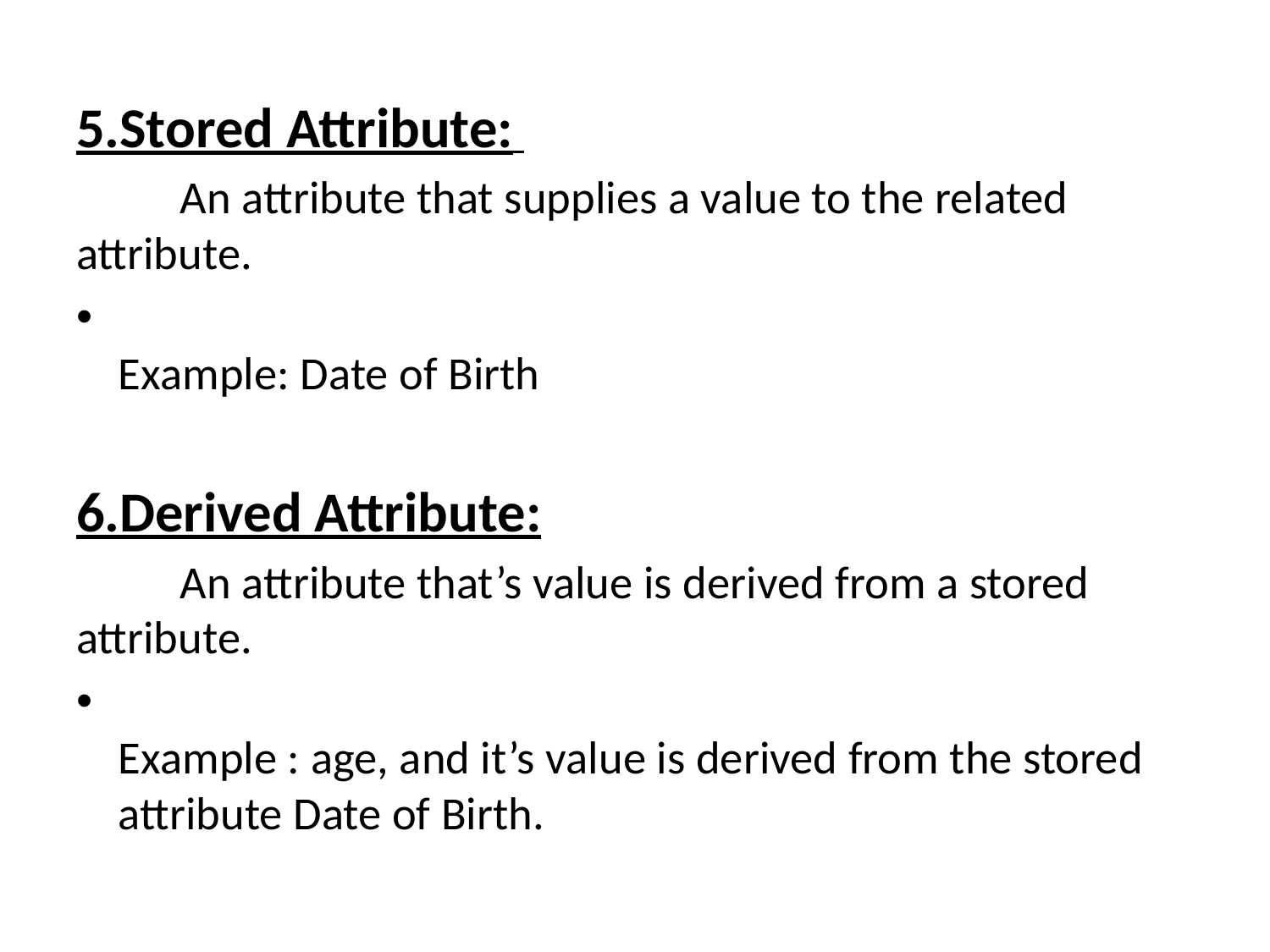

5.Stored Attribute:
	An attribute that supplies a value to the related attribute.
Example: Date of Birth

6.Derived Attribute:
	An attribute that’s value is derived from a stored attribute.
Example : age, and it’s value is derived from the stored attribute Date of Birth.